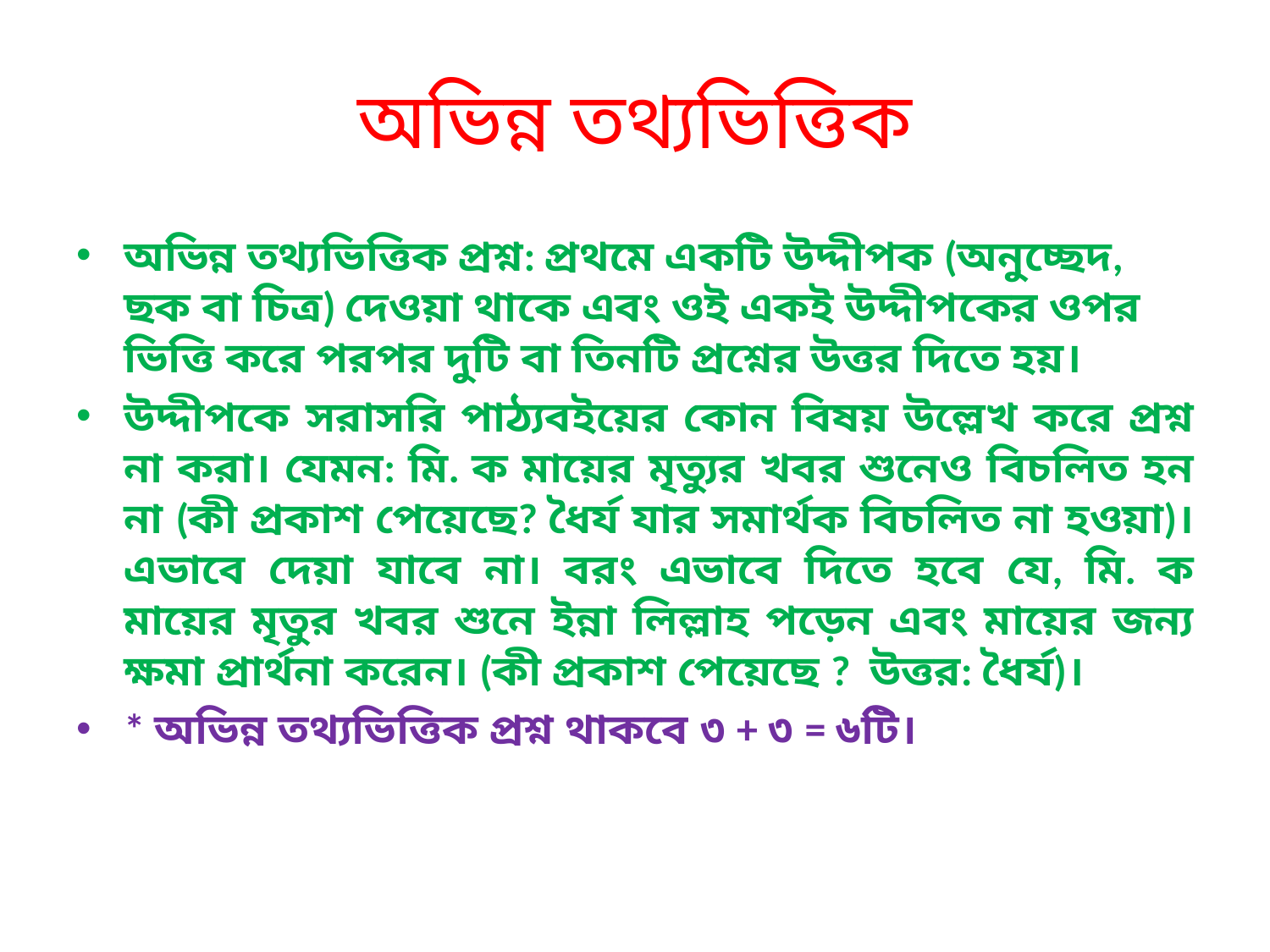

# অভিন্ন তথ্যভিত্তিক
অভিন্ন তথ্যভিত্তিক প্রশ্ন: প্রথমে একটি উদ্দীপক (অনুচ্ছেদ, ছক বা চিত্র) দেওয়া থাকে এবং ওই একই উদ্দীপকের ওপর ভিত্তি করে পরপর দুটি বা তিনটি প্রশ্নের উত্তর দিতে হয়।
উদ্দীপকে সরাসরি পাঠ্যবইয়ের কোন বিষয় উল্লেখ করে প্রশ্ন না করা। যেমন: মি. ক মায়ের মৃত্যুর খবর শুনেও বিচলিত হন না (কী প্রকাশ পেয়েছে? ধৈর্য যার সমার্থক বিচলিত না হওয়া)। এভাবে দেয়া যাবে না। বরং এভাবে দিতে হবে যে, মি. ক মায়ের মৃতুর খবর শুনে ইন্না লিল্লাহ পড়েন এবং মায়ের জন্য ক্ষমা প্রার্থনা করেন। (কী প্রকাশ পেয়েছে ?  উত্তর: ধৈর্য)।
* অভিন্ন তথ্যভিত্তিক প্রশ্ন থাকবে ৩ + ৩ = ৬টি।